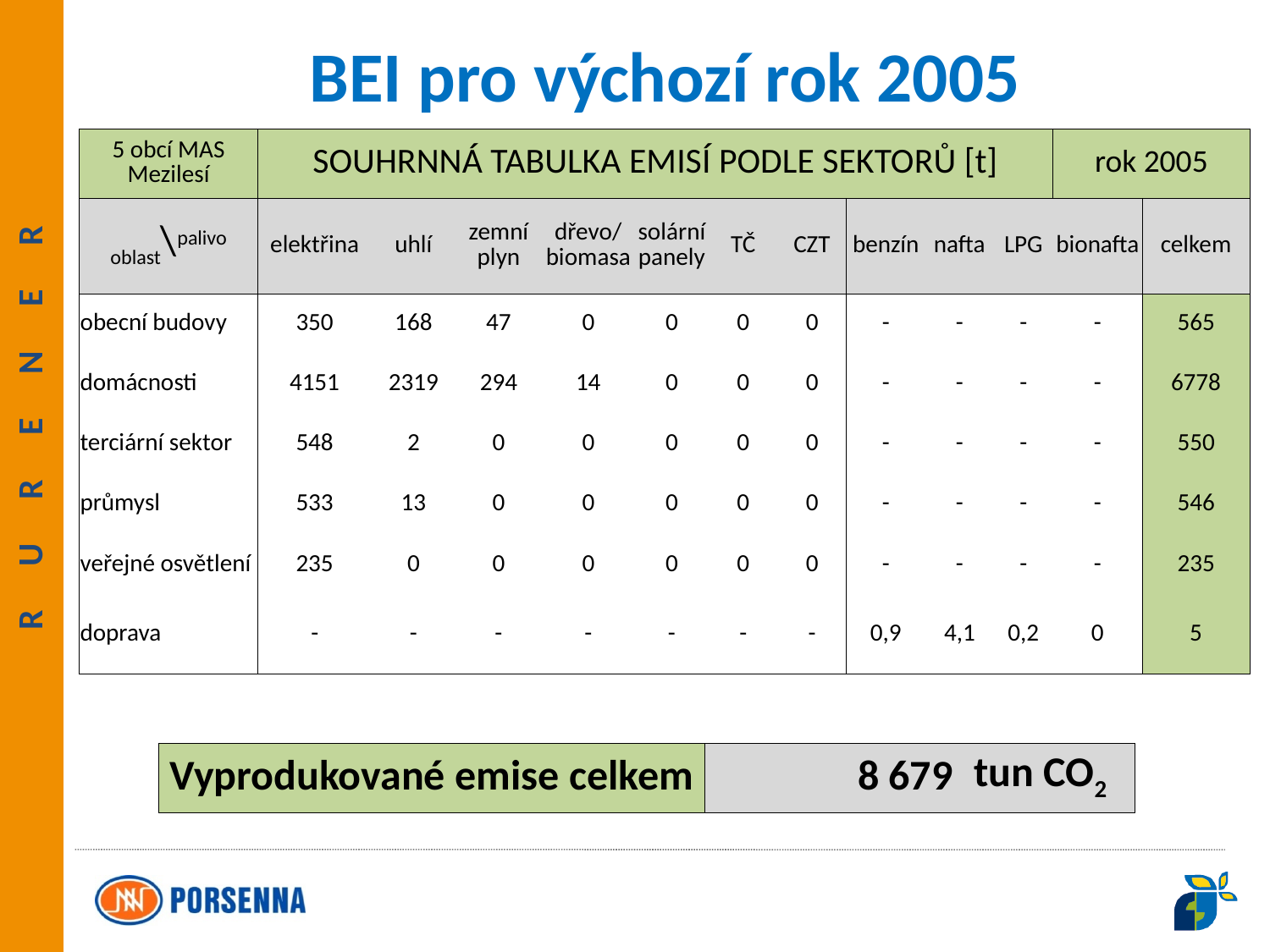

BEI pro výchozí rok 2005
| 5 obcí MAS Mezilesí | SOUHRNNÁ TABULKA EMISÍ PODLE SEKTORŮ [t] |  |  |  |  |  |  |  |  |  | rok 2005 |  |
| --- | --- | --- | --- | --- | --- | --- | --- | --- | --- | --- | --- | --- |
| oblast\palivo | elektřina | uhlí | zemní plyn | dřevo/ biomasa | solární panely | TČ | CZT | benzín | nafta | LPG | bionafta | celkem |
| obecní budovy | 350 | 168 | 47 | 0 | 0 | 0 | 0 | - | - | - | - | 565 |
| domácnosti | 4151 | 2319 | 294 | 14 | 0 | 0 | 0 | - | - | - | - | 6778 |
| terciární sektor | 548 | 2 | 0 | 0 | 0 | 0 | 0 | - | - | - | - | 550 |
| průmysl | 533 | 13 | 0 | 0 | 0 | 0 | 0 | - | - | - | - | 546 |
| veřejné osvětlení | 235 | 0 | 0 | 0 | 0 | 0 | 0 | - | - | - | - | 235 |
| doprava | - | - | - | - | - | - | - | 0,9 | 4,1 | 0,2 | 0 | 5 |
| Vyprodukované emise celkem | 8 679 | tun CO2 |
| --- | --- | --- |